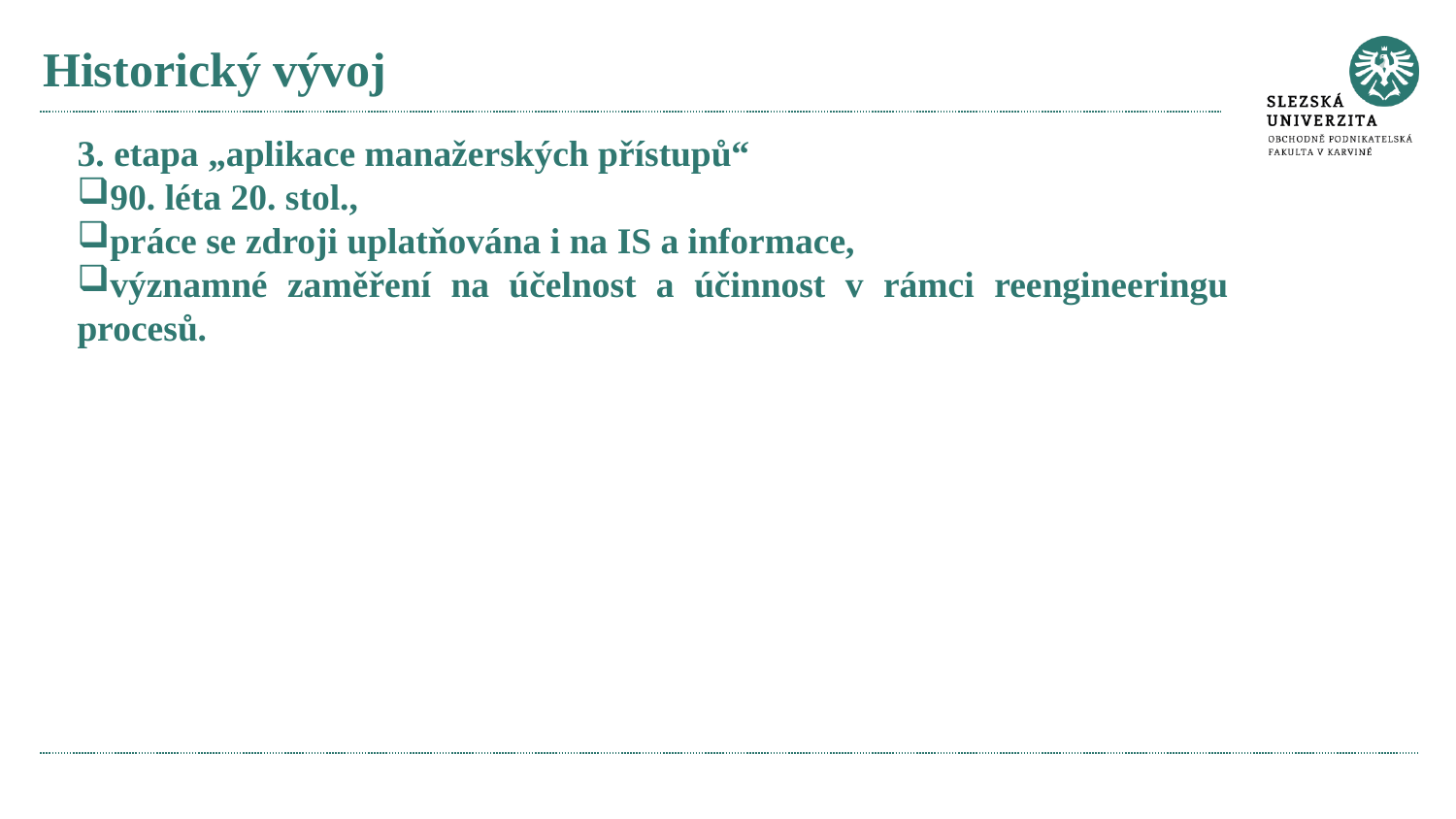

# Historický vývoj
3. etapa „aplikace manažerských přístupů“
90. léta 20. stol.,
práce se zdroji uplatňována i na IS a informace,
významné zaměření na účelnost a účinnost v rámci reengineeringu procesů.